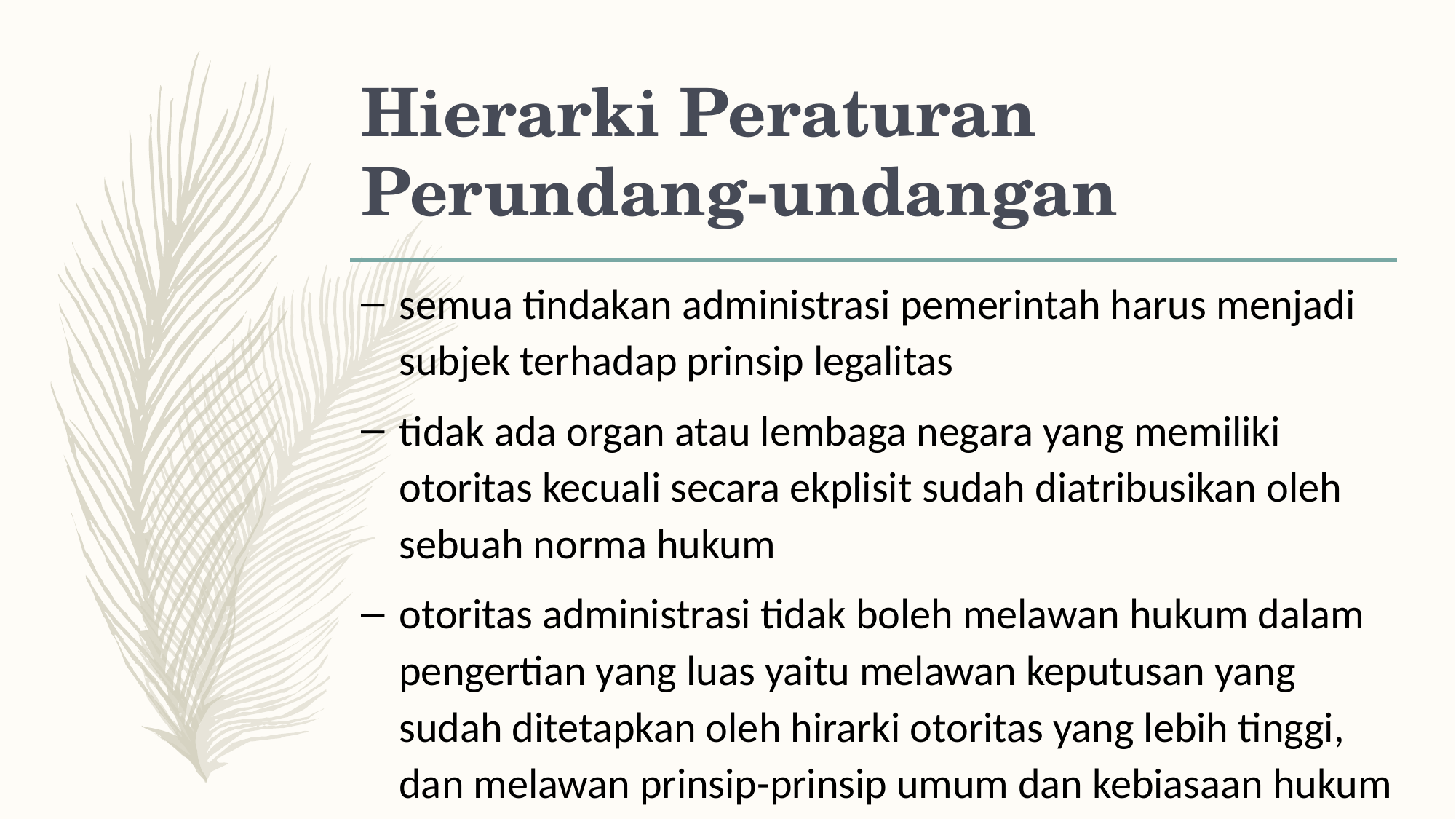

# Hierarki Peraturan Perundang-undangan
semua tindakan administrasi pemerintah harus menjadi subjek terhadap prinsip legalitas
tidak ada organ atau lembaga negara yang memiliki otoritas kecuali secara ekplisit sudah diatribusikan oleh sebuah norma hukum
otoritas administrasi tidak boleh melawan hukum dalam pengertian yang luas yaitu melawan keputusan yang sudah ditetapkan oleh hirarki otoritas yang lebih tinggi, dan melawan prinsip-prinsip umum dan kebiasaan hukum